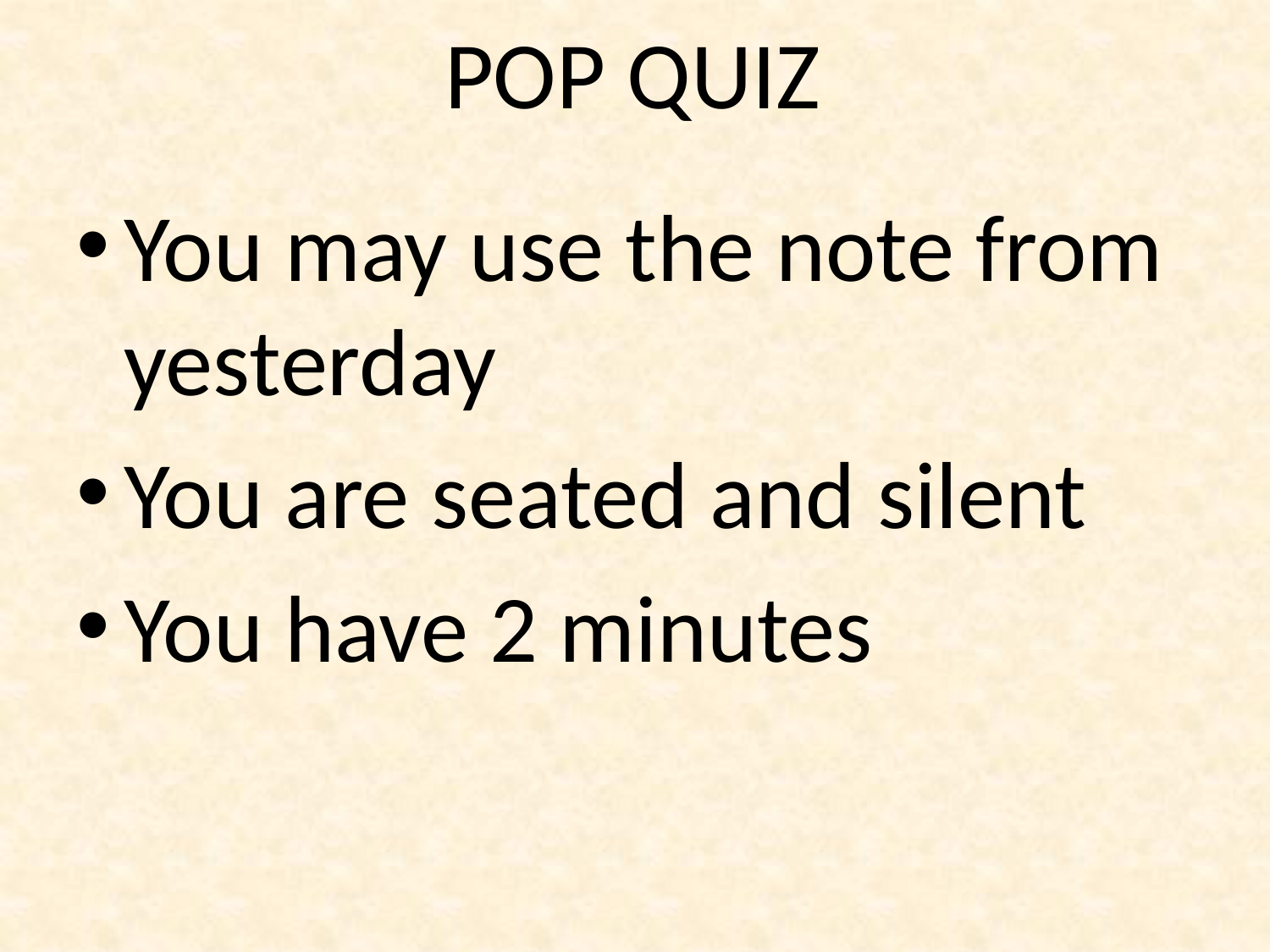

# POP QUIZ
You may use the note from yesterday
You are seated and silent
You have 2 minutes